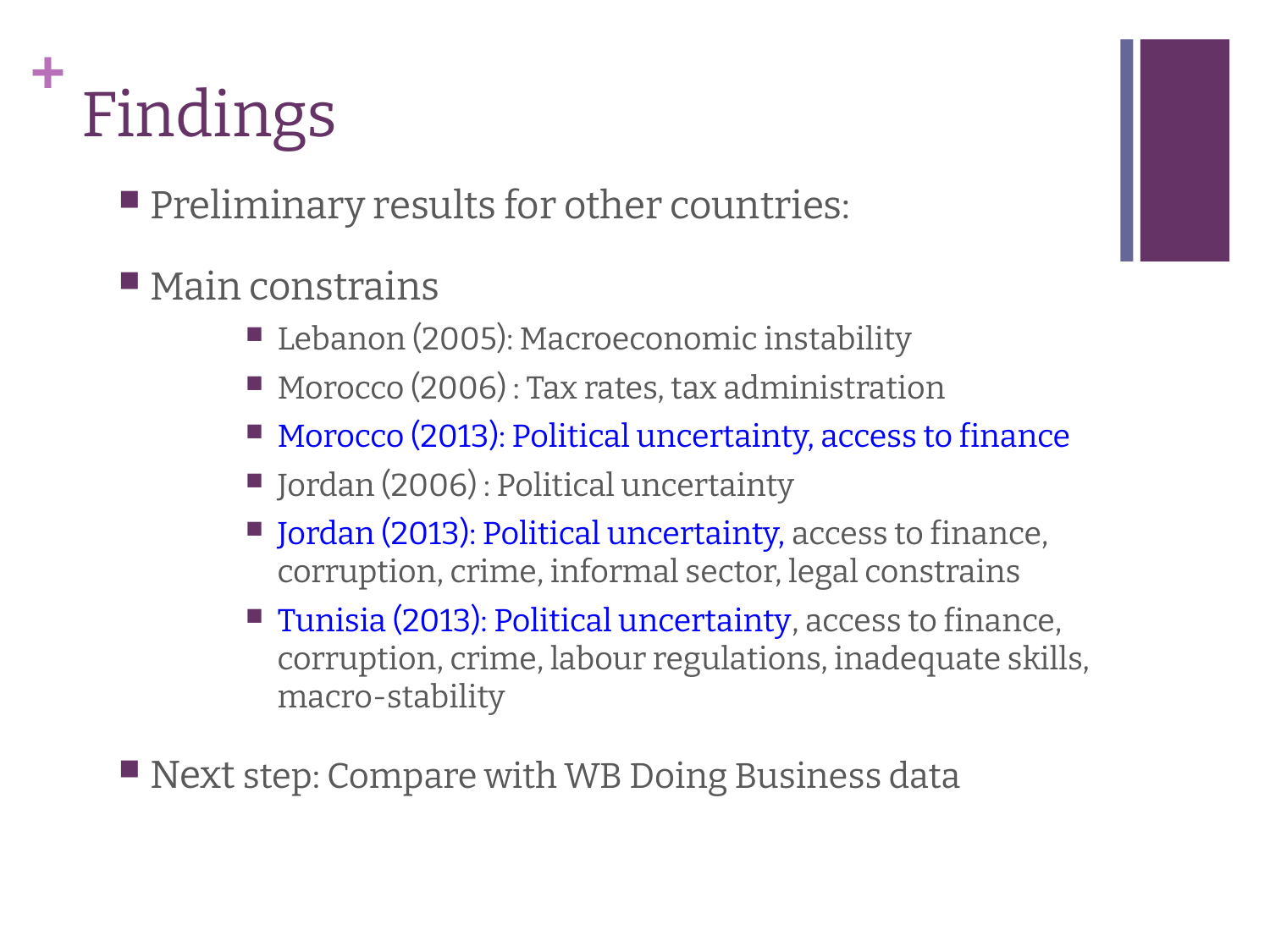

# Findings
Preliminary results for other countries:
Main constrains
Lebanon (2005): Macroeconomic instability
Morocco (2006) : Tax rates, tax administration
Morocco (2013): Political uncertainty, access to finance
Jordan (2006) : Political uncertainty
Jordan (2013): Political uncertainty, access to finance, corruption, crime, informal sector, legal constrains
Tunisia (2013): Political uncertainty, access to finance, corruption, crime, labour regulations, inadequate skills, macro-stability
Next step: Compare with WB Doing Business data